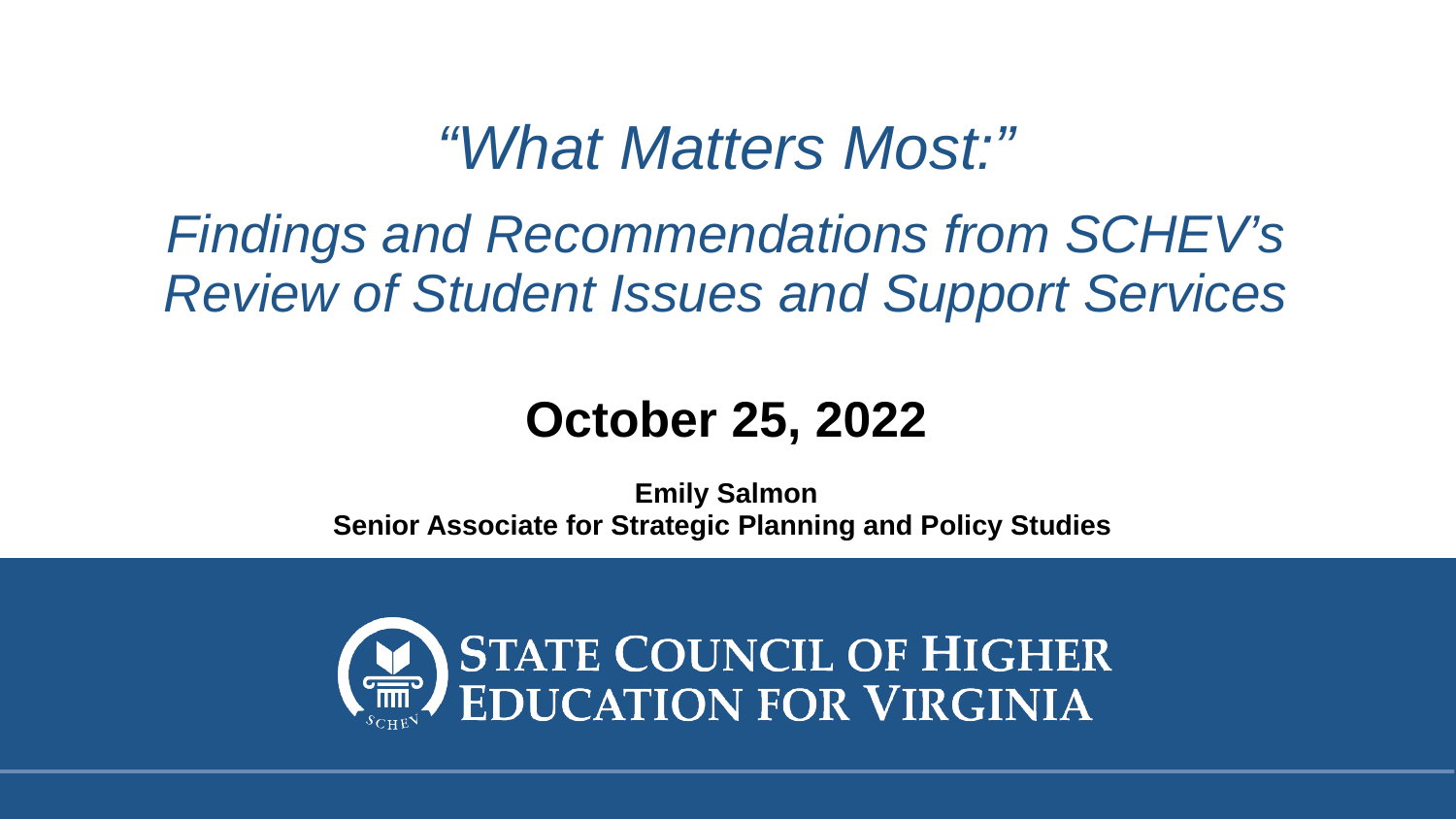

# “What Matters Most:” Findings and Recommendations from SCHEV’s Review of Student Issues and Support Services
October 25, 2022

Emily Salmon
Senior Associate for Strategic Planning and Policy Studies